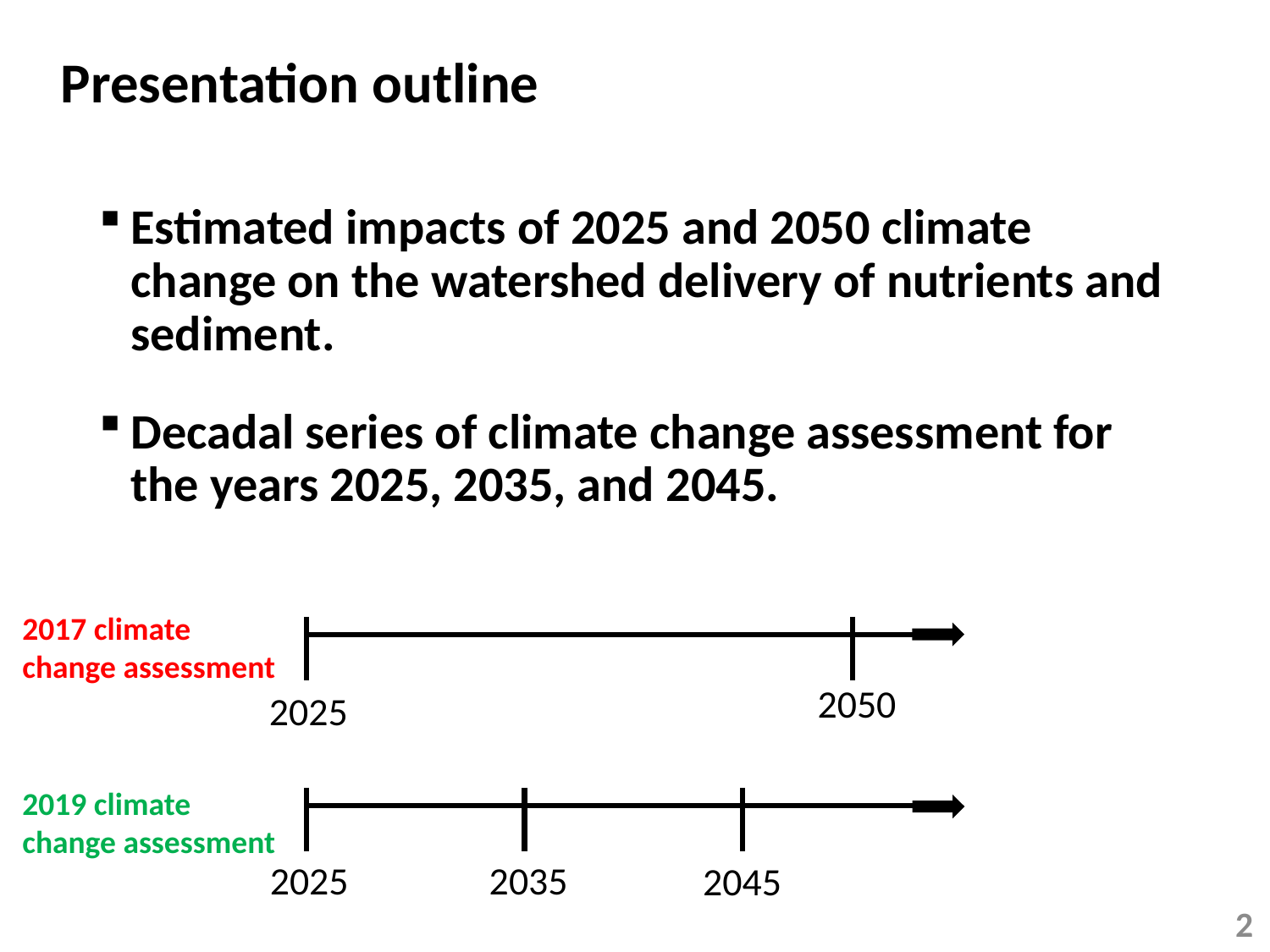

Presentation outline
Estimated impacts of 2025 and 2050 climate change on the watershed delivery of nutrients and sediment.

Decadal series of climate change assessment for the years 2025, 2035, and 2045.
2017 climate change assessment

2050
2025

2019 climate change assessment

2025
2035
2045
2065
2055
2